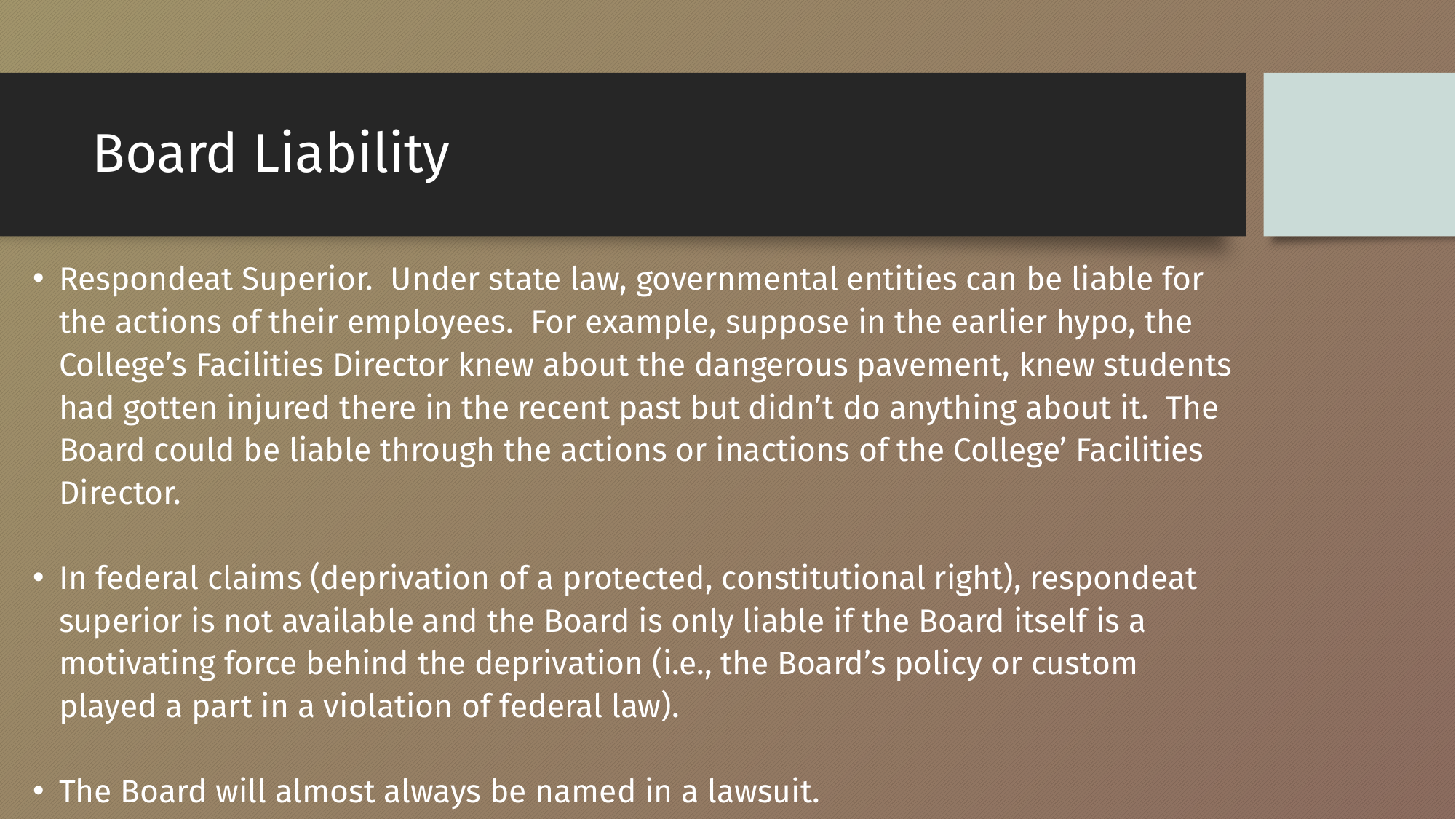

# Board Liability
Respondeat Superior.  Under state law, governmental entities can be liable for the actions of their employees.  For example, suppose in the earlier hypo, the College’s Facilities Director knew about the dangerous pavement, knew students had gotten injured there in the recent past but didn’t do anything about it.  The Board could be liable through the actions or inactions of the College’ Facilities Director.

In federal claims (deprivation of a protected, constitutional right), respondeat superior is not available and the Board is only liable if the Board itself is a motivating force behind the deprivation (i.e., the Board’s policy or custom played a part in a violation of federal law).

The Board will almost always be named in a lawsuit.